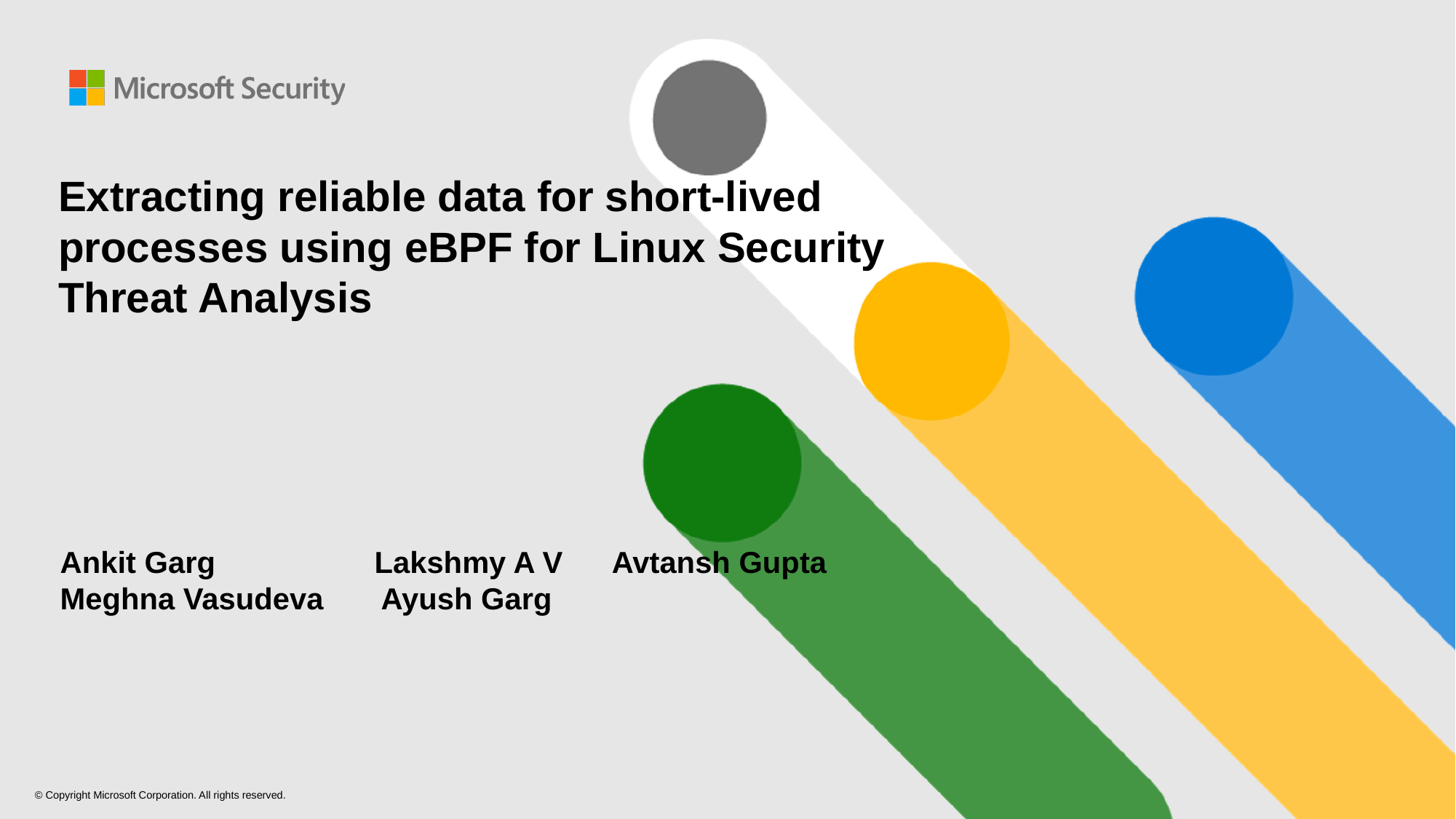

Extracting reliable data for short-lived processes using eBPF for Linux Security Threat Analysis
Ankit Garg                   Lakshmy A V      Avtansh Gupta
Meghna Vasudeva       Ayush Garg